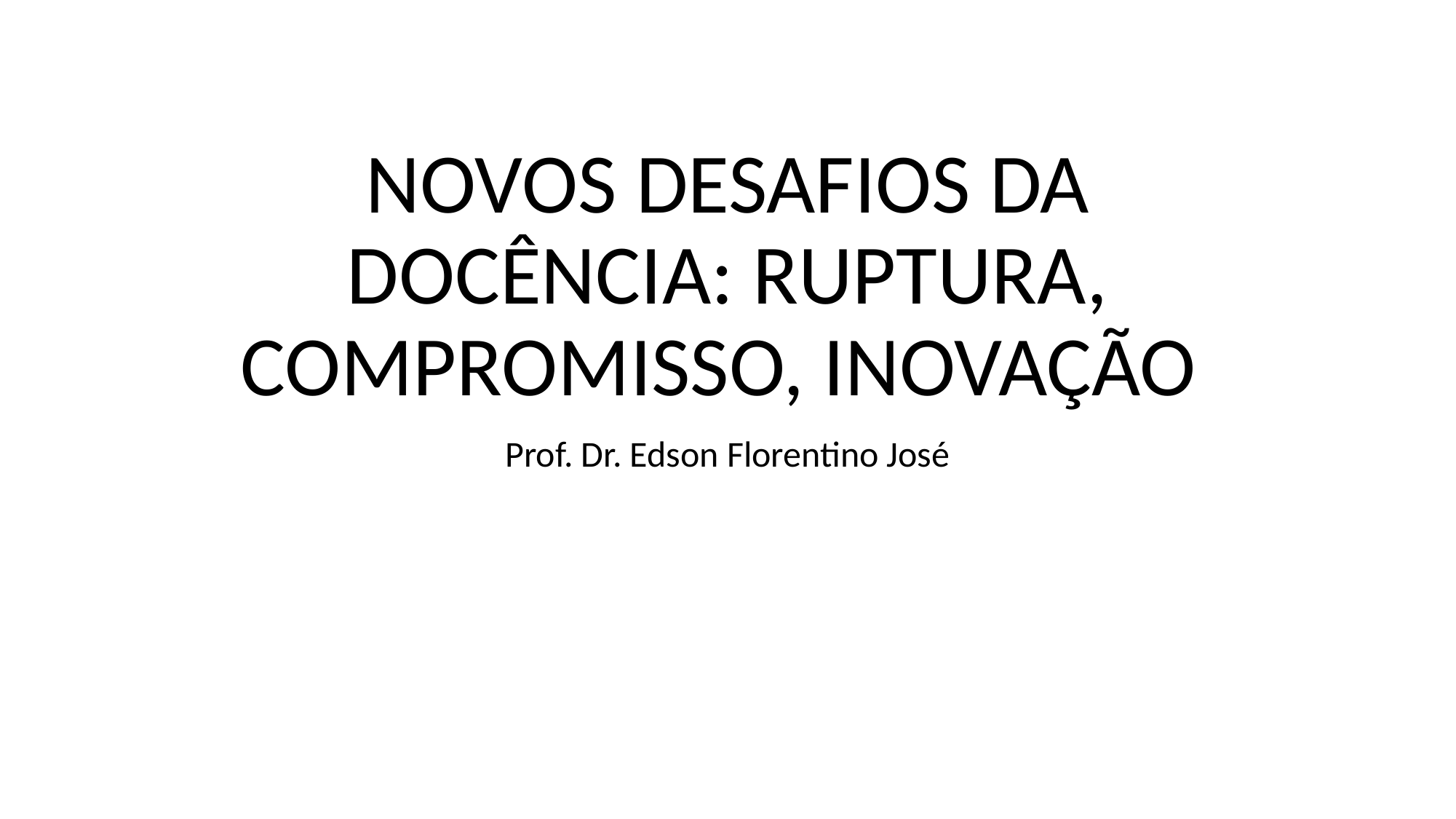

# NOVOS DESAFIOS DA DOCÊNCIA: RUPTURA, COMPROMISSO, INOVAÇÃO
Prof. Dr. Edson Florentino José